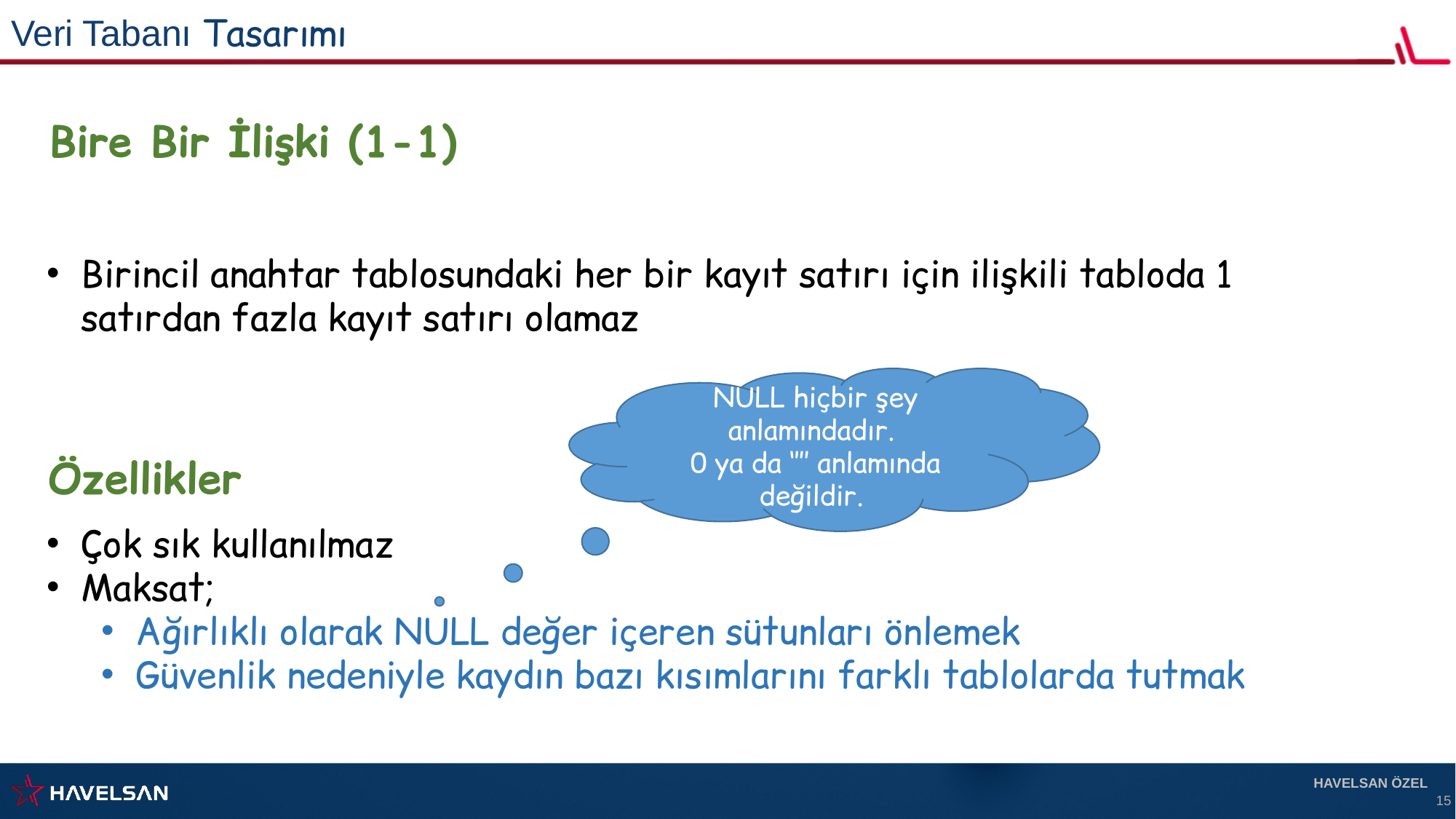

Veri Tabanı Tasarımı
Bire Bir İlişki (1-1)
Birincil anahtar tablosundaki her bir kayıt satırı için ilişkili tabloda 1 satırdan fazla kayıt satırı olamaz
NULL hiçbir şey anlamındadır.
0 ya da ‘’’’ anlamında değildir.
Özellikler
Çok sık kullanılmaz
Maksat;
Ağırlıklı olarak NULL değer içeren sütunları önlemek
Güvenlik nedeniyle kaydın bazı kısımlarını farklı tablolarda tutmak
HAVELSAN ÖZEL